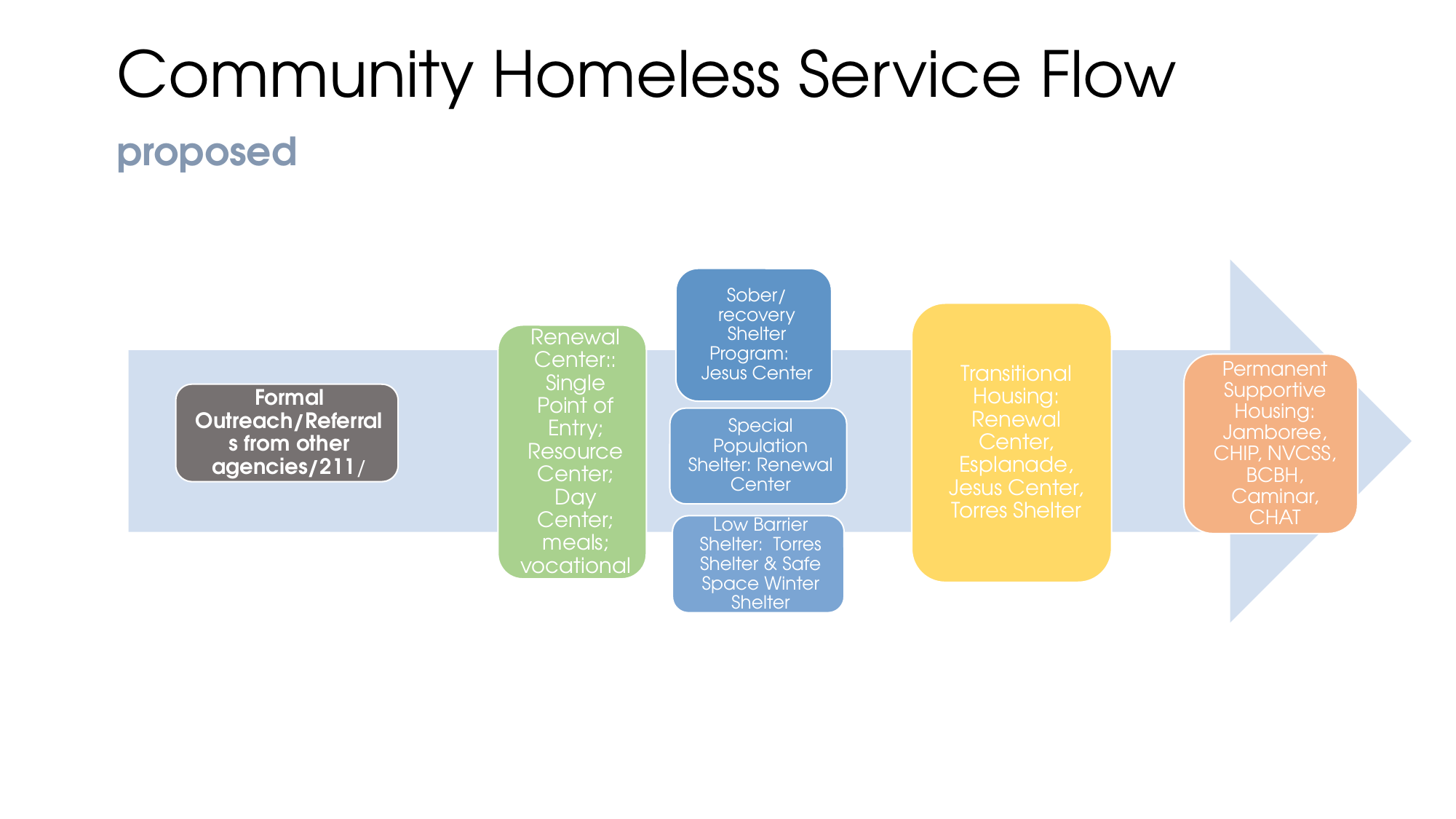

# Community Homeless Service Flow proposed

Formal Outreach/Referrals from other agencies/211/
Sober/recovery Shelter Program:    Jesus Center
Special Population Shelter: Renewal Center
Low Barrier Shelter:  Torres Shelter & Safe Space Winter Shelter
Transitional Housing: Renewal Center, Esplanade, Jesus Center, Torres Shelter
Renewal Center:: Single Point of Entry; Resource Center; Day Center; meals; vocational
Permanent Supportive Housing: Jamboree, CHIP, NVCSS, BCBH, Caminar, CHAT